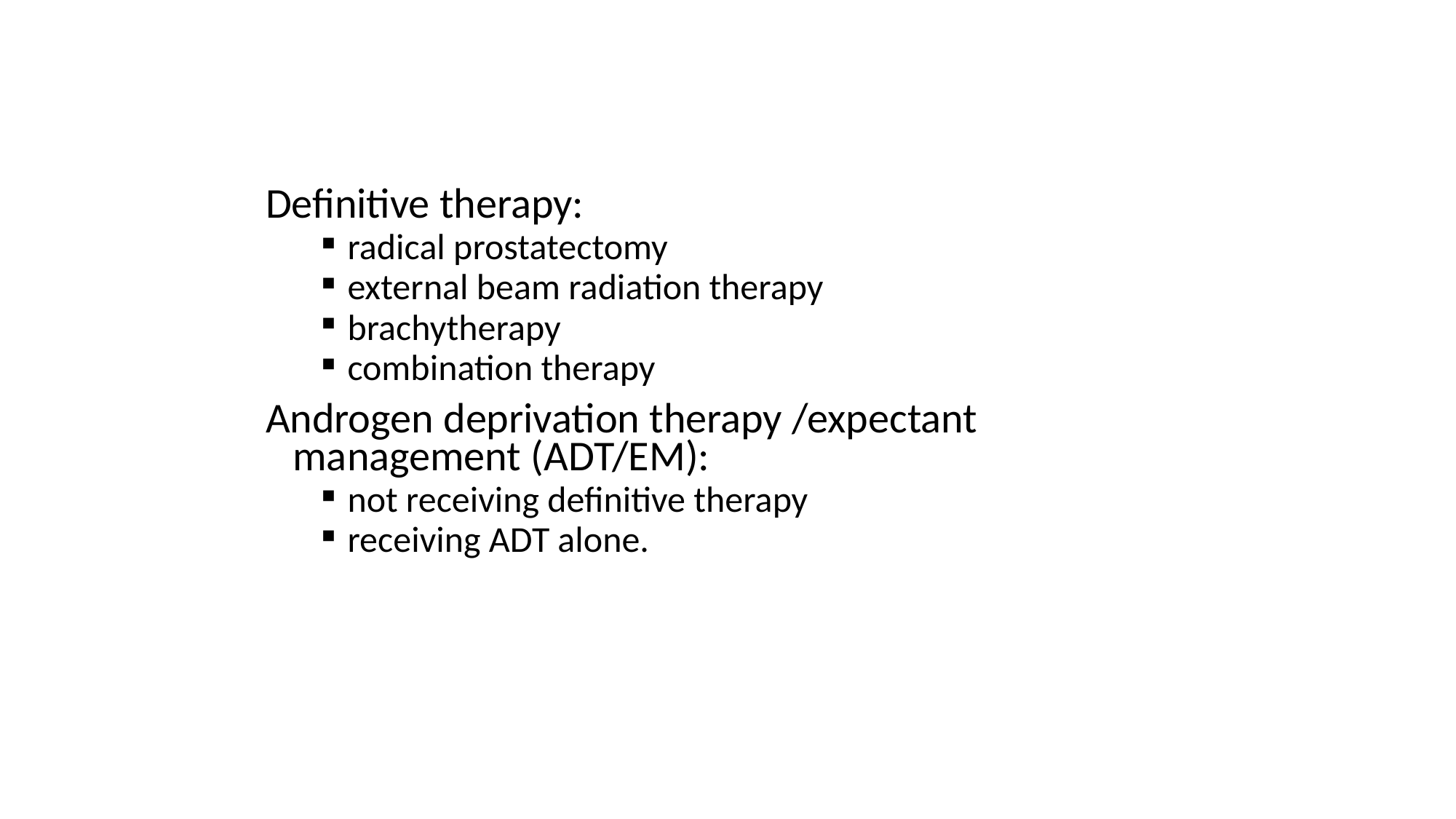

# DEFINITIONS
Definitive therapy:
radical prostatectomy
external beam radiation therapy
brachytherapy
combination therapy
Androgen deprivation therapy /expectant management (ADT/EM):
not receiving definitive therapy
receiving ADT alone.